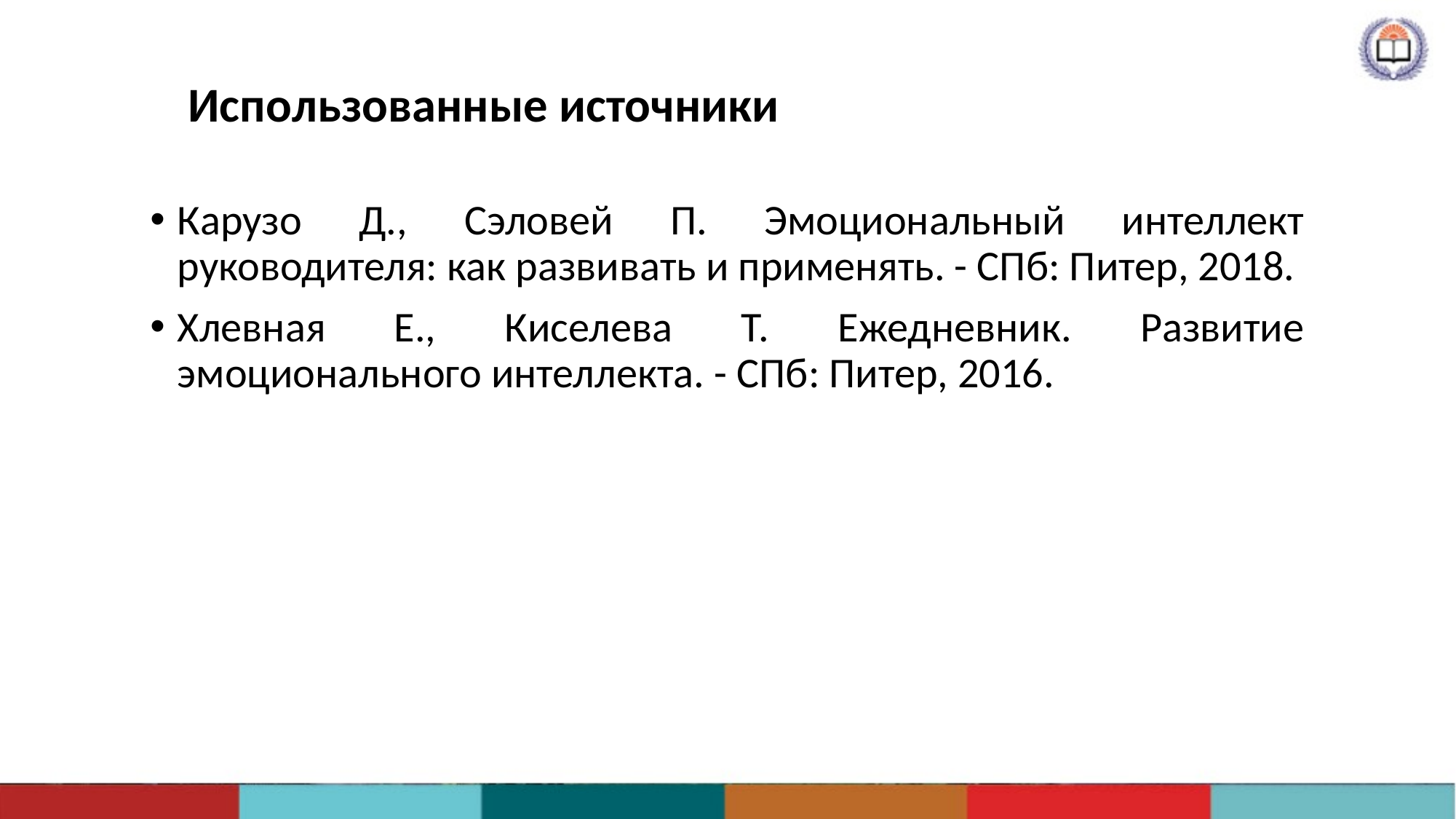

# Использованные источники
Карузо Д., Сэловей П. Эмоциональный интеллект руководителя: как развивать и применять. - СПб: Питер, 2018.
Хлевная Е., Киселева Т. Ежедневник. Развитие эмоционального интеллекта. - СПб: Питер, 2016.